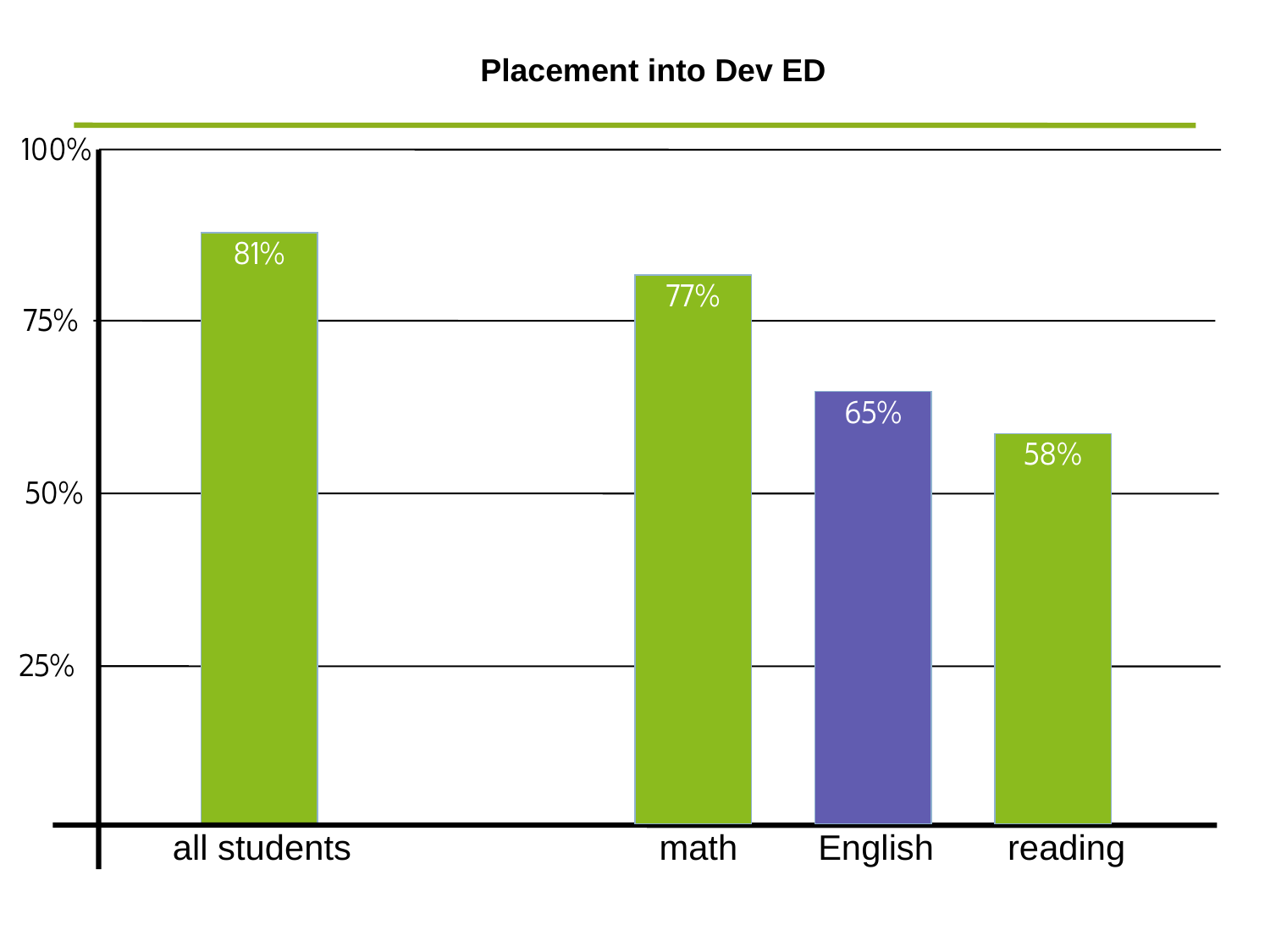

Placement into Dev ED

100%

81%
77%
75%

65%
58%
50%

25%

all students
math
English
reading